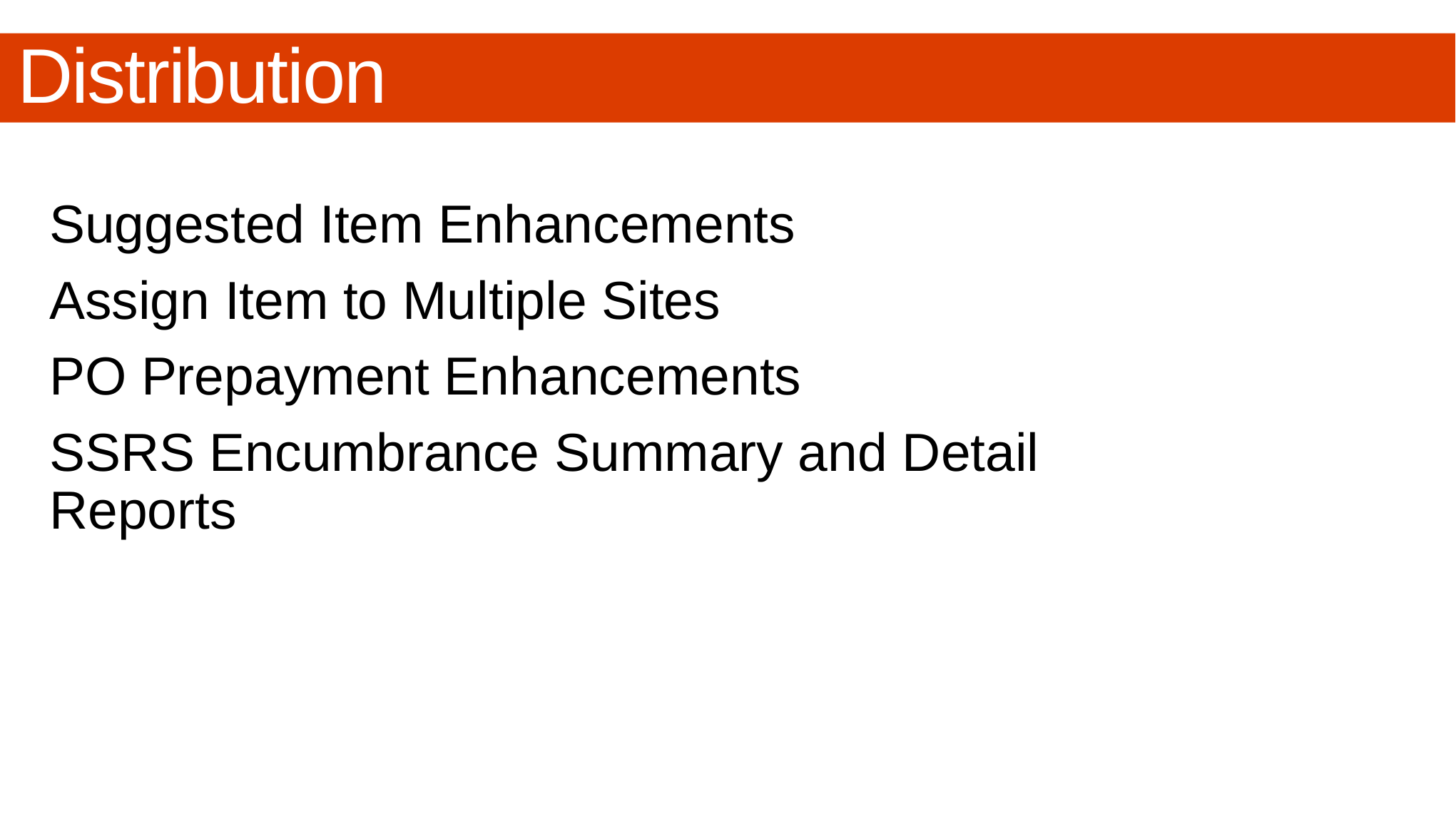

# Distribution
Suggested Item Enhancements
Assign Item to Multiple Sites
PO Prepayment Enhancements
SSRS Encumbrance Summary and Detail Reports